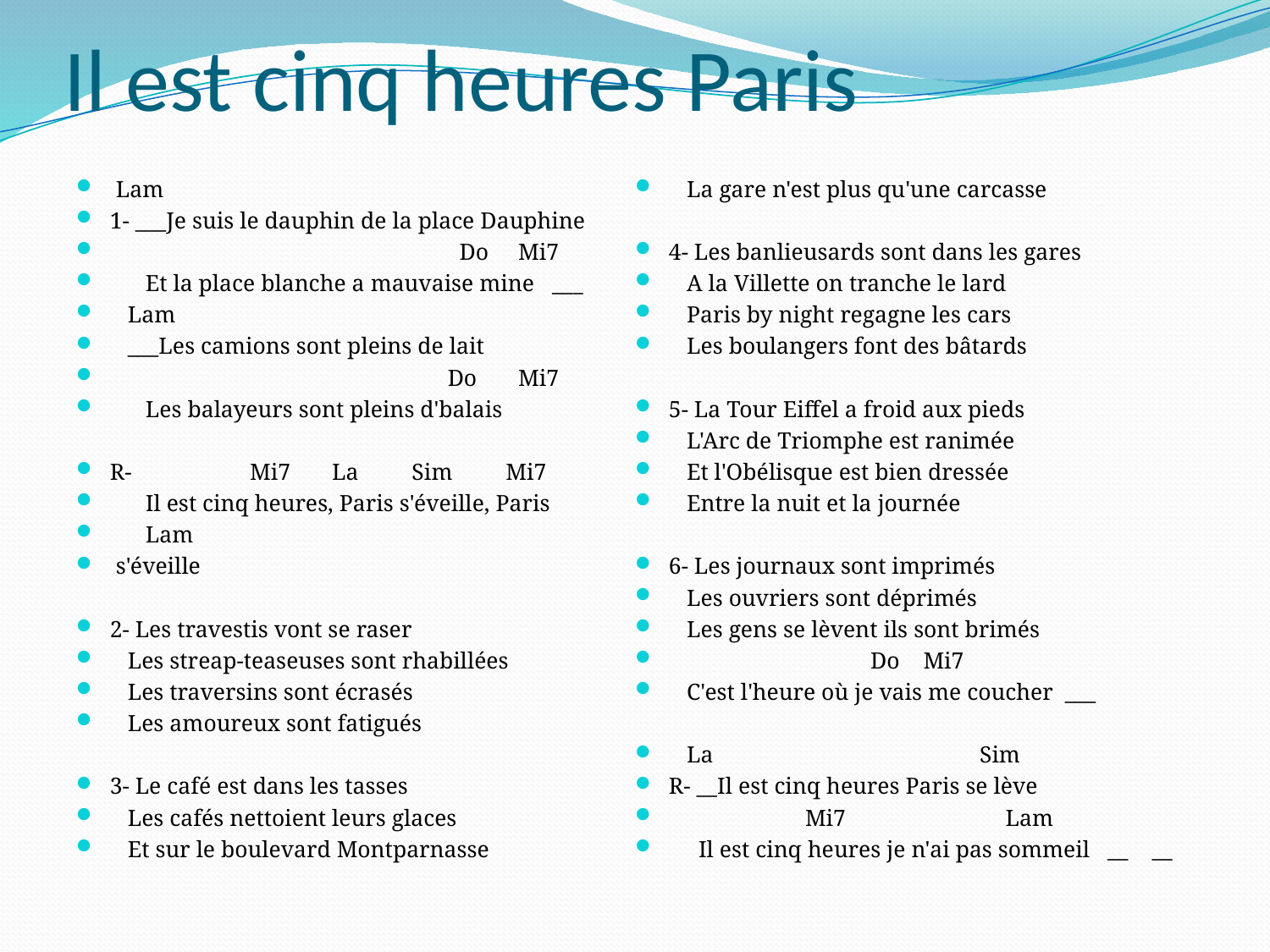

# Il est cinq heures Paris
 Lam
1- ___Je suis le dauphin de la place Dauphine
                                                           Do     Mi7
      Et la place blanche a mauvaise mine   ___
   Lam
   ___Les camions sont pleins de lait
                                                         Do       Mi7
      Les balayeurs sont pleins d'balais

R-                    Mi7       La         Sim         Mi7
      Il est cinq heures, Paris s'éveille, Paris
      Lam
 s'éveille

2- Les travestis vont se raser
   Les streap-teaseuses sont rhabillées
   Les traversins sont écrasés
   Les amoureux sont fatigués

3- Le café est dans les tasses
   Les cafés nettoient leurs glaces
   Et sur le boulevard Montparnasse
   La gare n'est plus qu'une carcasse

4- Les banlieusards sont dans les gares
   A la Villette on tranche le lard
   Paris by night regagne les cars
   Les boulangers font des bâtards

5- La Tour Eiffel a froid aux pieds
   L'Arc de Triomphe est ranimée
   Et l'Obélisque est bien dressée
   Entre la nuit et la journée

6- Les journaux sont imprimés
   Les ouvriers sont déprimés
   Les gens se lèvent ils sont brimés
                                  Do    Mi7
   C'est l'heure où je vais me coucher  ___

   La                                             Sim
R- __Il est cinq heures Paris se lève
                       Mi7                           Lam
     Il est cinq heures je n'ai pas sommeil   __    __